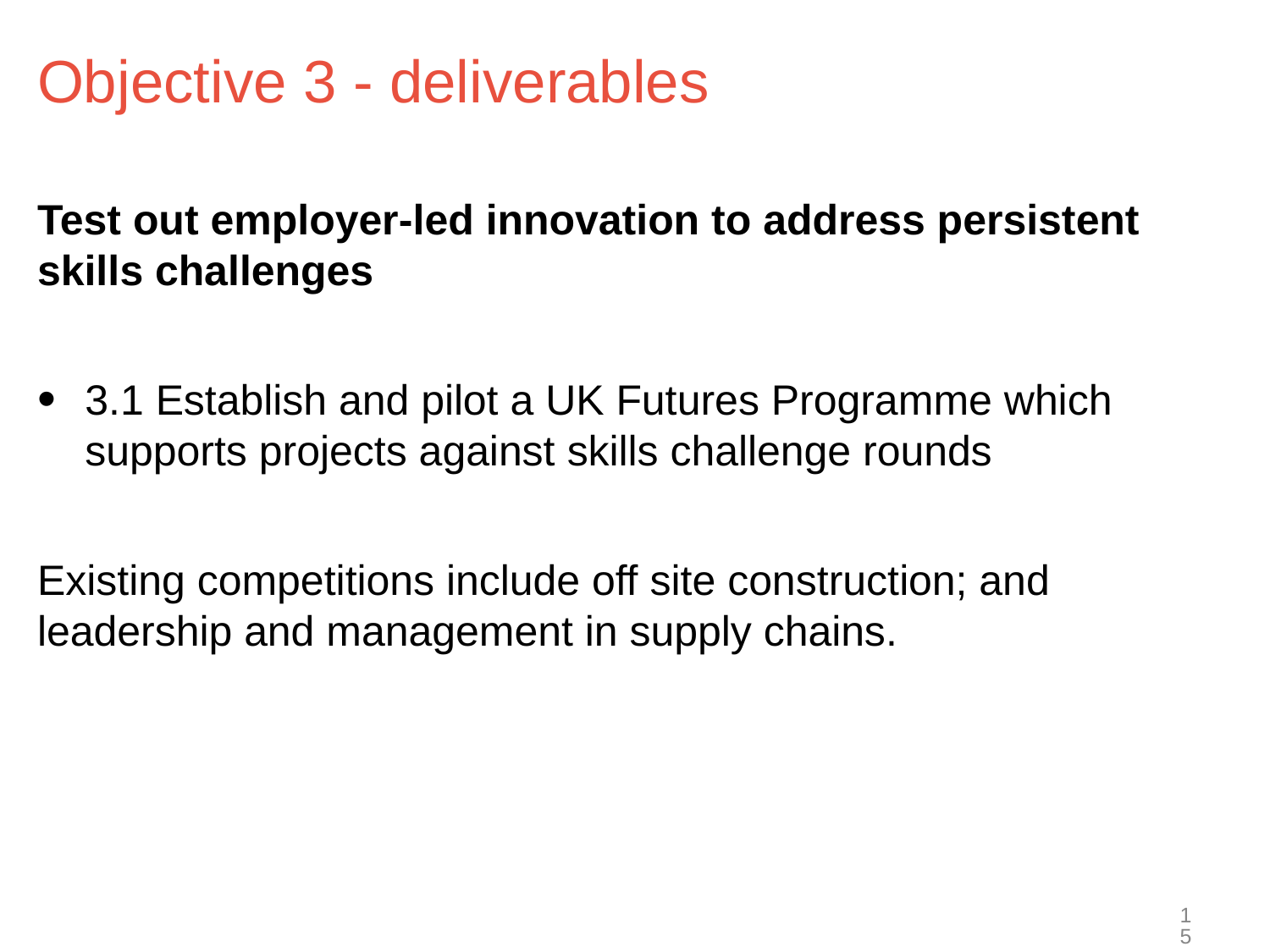

# Objective 3 - deliverables
Test out employer-led innovation to address persistent skills challenges

3.1 Establish and pilot a UK Futures Programme which supports projects against skills challenge rounds

Existing competitions include off site construction; and leadership and management in supply chains.

15